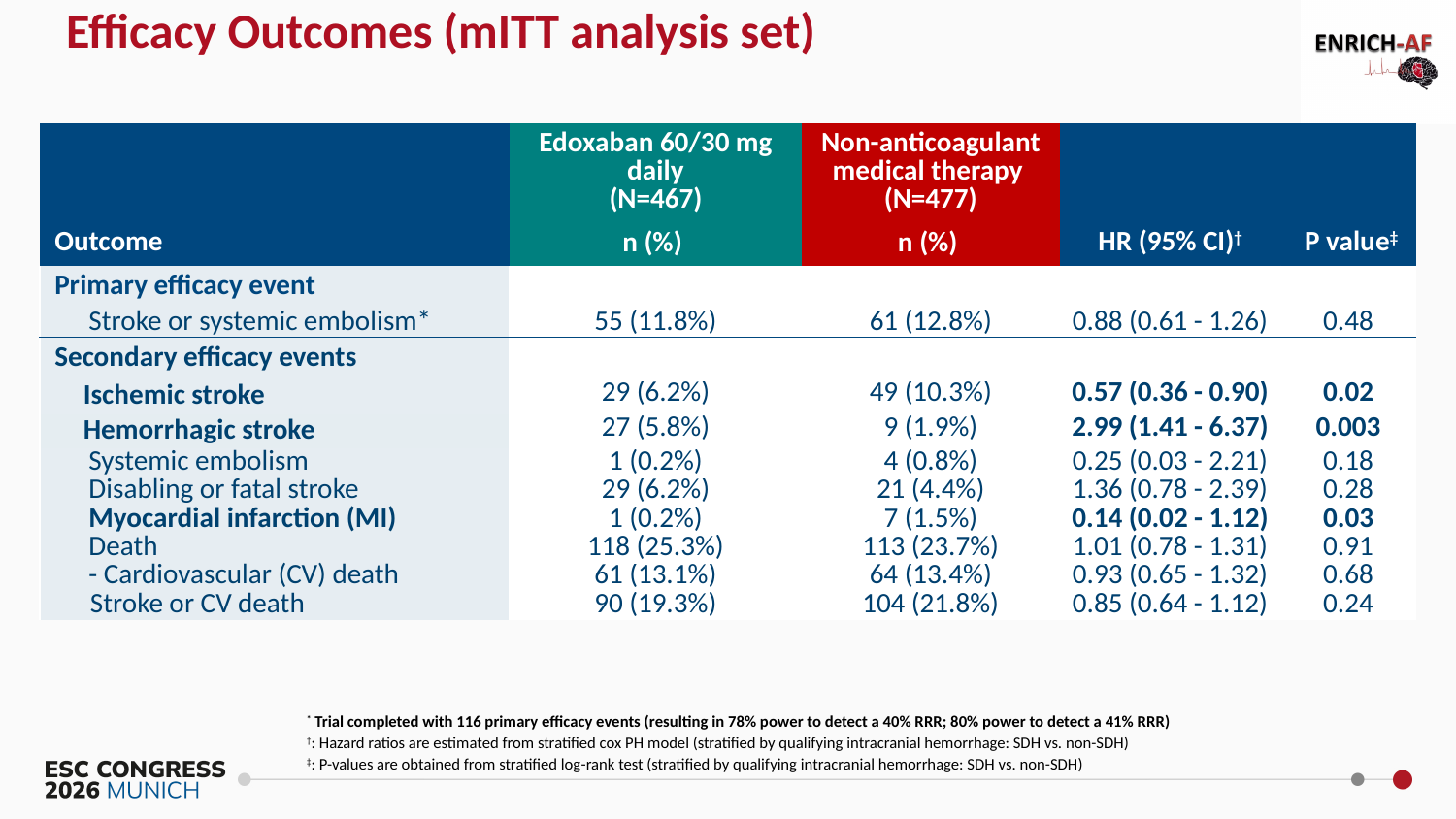

Efficacy Outcomes (mITT analysis set)
|  | Edoxaban 60/30 mg daily (N=467) | Non-anticoagulant medical therapy (N=477) |  |  |
| --- | --- | --- | --- | --- |
| Outcome | n (%) | n (%) | HR (95% CI)† | P value‡ |
| Primary efficacy event |  |  |  |  |
| Stroke or systemic embolism\* | 55 (11.8%) | 61 (12.8%) | 0.88 (0.61 - 1.26) | 0.48 |
| Secondary efficacy events |  |  |  |  |
| Ischemic stroke | 29 (6.2%) | 49 (10.3%) | 0.57 (0.36 - 0.90) | 0.02 |
| Hemorrhagic stroke | 27 (5.8%) | 9 (1.9%) | 2.99 (1.41 - 6.37) | 0.003 |
| Systemic embolism | 1 (0.2%) | 4 (0.8%) | 0.25 (0.03 - 2.21) | 0.18 |
| Disabling or fatal stroke | 29 (6.2%) | 21 (4.4%) | 1.36 (0.78 - 2.39) | 0.28 |
| Myocardial infarction (MI) | 1 (0.2%) | 7 (1.5%) | 0.14 (0.02 - 1.12) | 0.03 |
| Death | 118 (25.3%) | 113 (23.7%) | 1.01 (0.78 - 1.31) | 0.91 |
| - Cardiovascular (CV) death | 61 (13.1%) | 64 (13.4%) | 0.93 (0.65 - 1.32) | 0.68 |
| Stroke or CV death | 90 (19.3%) | 104 (21.8%) | 0.85 (0.64 - 1.12) | 0.24 |
* Trial completed with 116 primary efficacy events (resulting in 78% power to detect a 40% RRR; 80% power to detect a 41% RRR)
†: Hazard ratios are estimated from stratified cox PH model (stratified by qualifying intracranial hemorrhage: SDH vs. non-SDH)
‡: P-values are obtained from stratified log-rank test (stratified by qualifying intracranial hemorrhage: SDH vs. non-SDH)